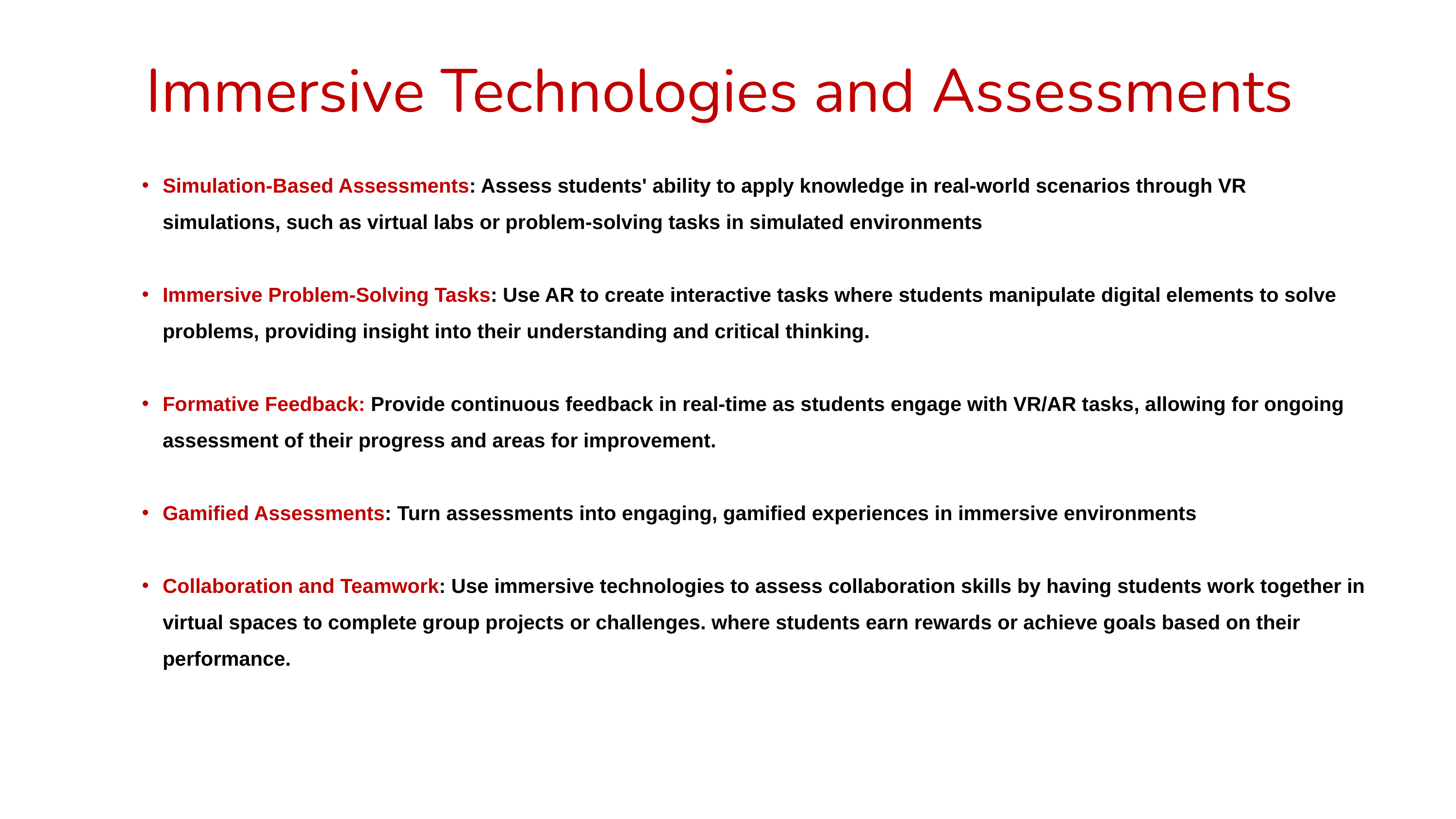

Immersive Technologies and Assessments
Simulation-Based Assessments: Assess students' ability to apply knowledge in real-world scenarios through VR simulations, such as virtual labs or problem-solving tasks in simulated environments

Immersive Problem-Solving Tasks: Use AR to create interactive tasks where students manipulate digital elements to solve problems, providing insight into their understanding and critical thinking.

Formative Feedback: Provide continuous feedback in real-time as students engage with VR/AR tasks, allowing for ongoing assessment of their progress and areas for improvement.

Gamified Assessments: Turn assessments into engaging, gamified experiences in immersive environments

Collaboration and Teamwork: Use immersive technologies to assess collaboration skills by having students work together in virtual spaces to complete group projects or challenges. where students earn rewards or achieve goals based on their performance.